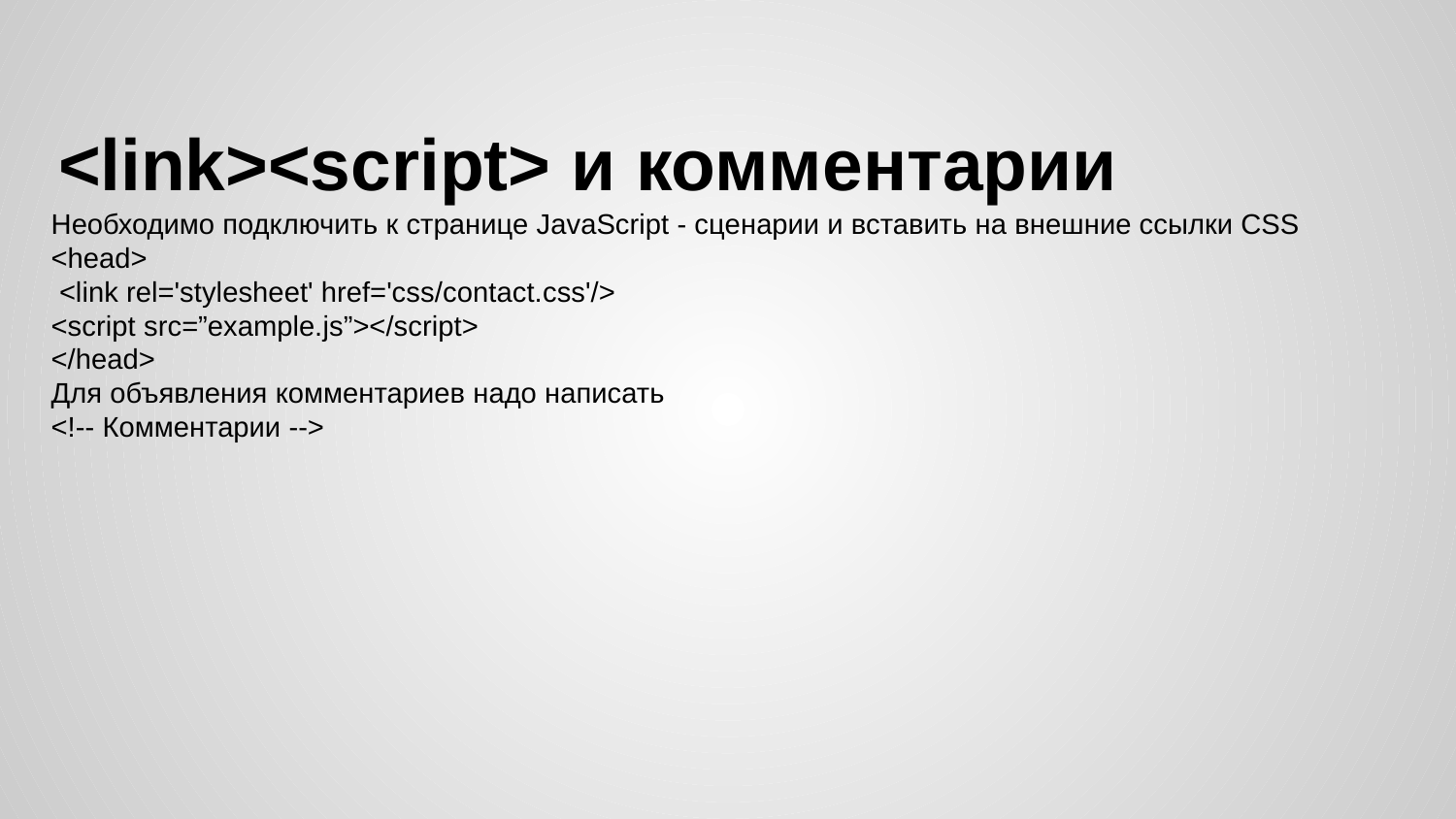

# <link><script> и комментарии
Необходимо подключить к странице JavaScript - сценарии и вставить на внешние ссылки CSS
<head>
 <link rel='stylesheet' href='css/contact.css'/>
<script src=”example.js”></script>
</head>
Для объявления комментариев надо написать
<!-- Комментарии -->